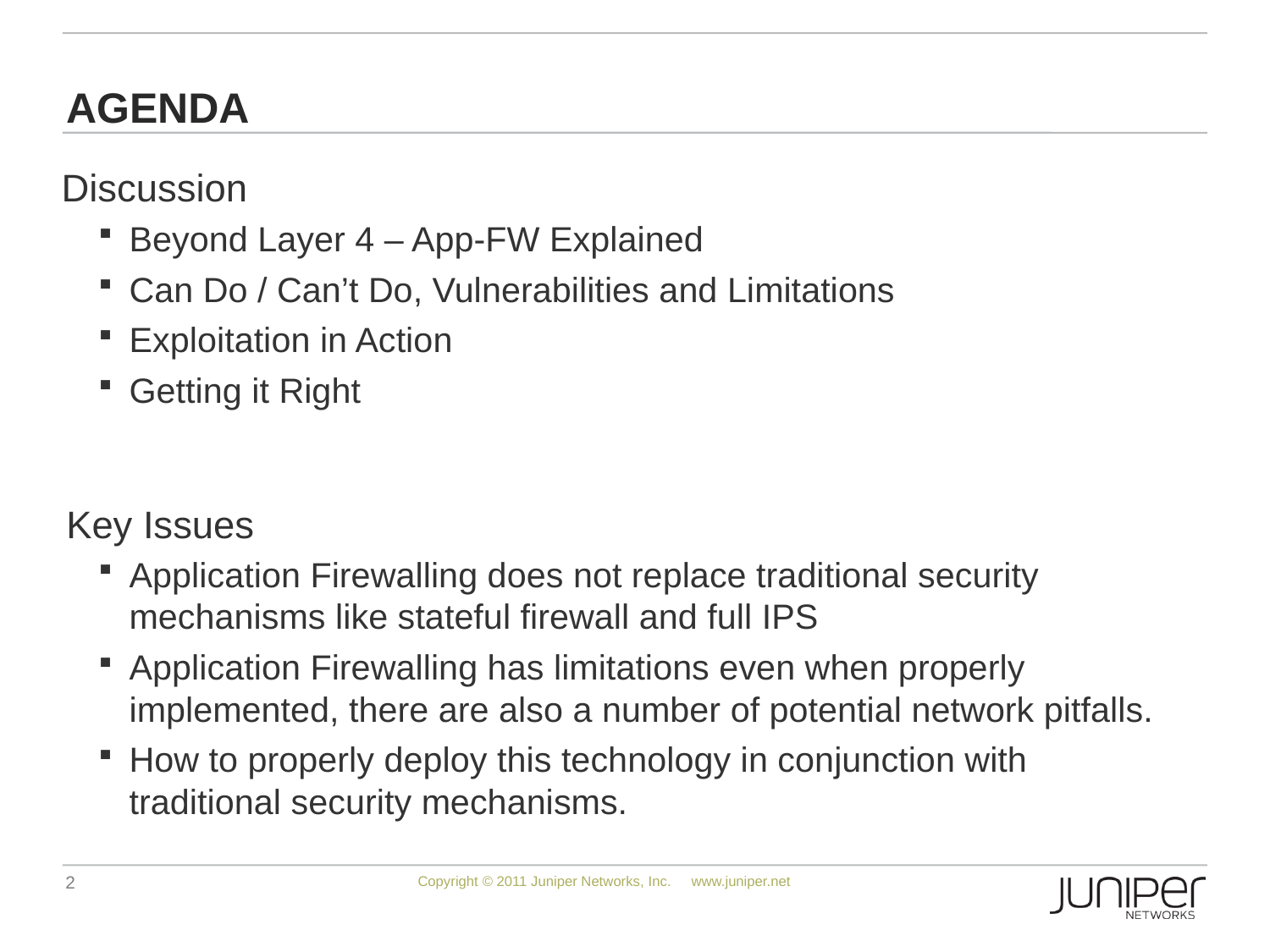

# Agenda
 Discussion
Beyond Layer 4 – App-FW Explained
Can Do / Can’t Do, Vulnerabilities and Limitations
Exploitation in Action
Getting it Right

Key Issues
Application Firewalling does not replace traditional security mechanisms like stateful firewall and full IPS
Application Firewalling has limitations even when properly implemented, there are also a number of potential network pitfalls.
How to properly deploy this technology in conjunction with traditional security mechanisms.